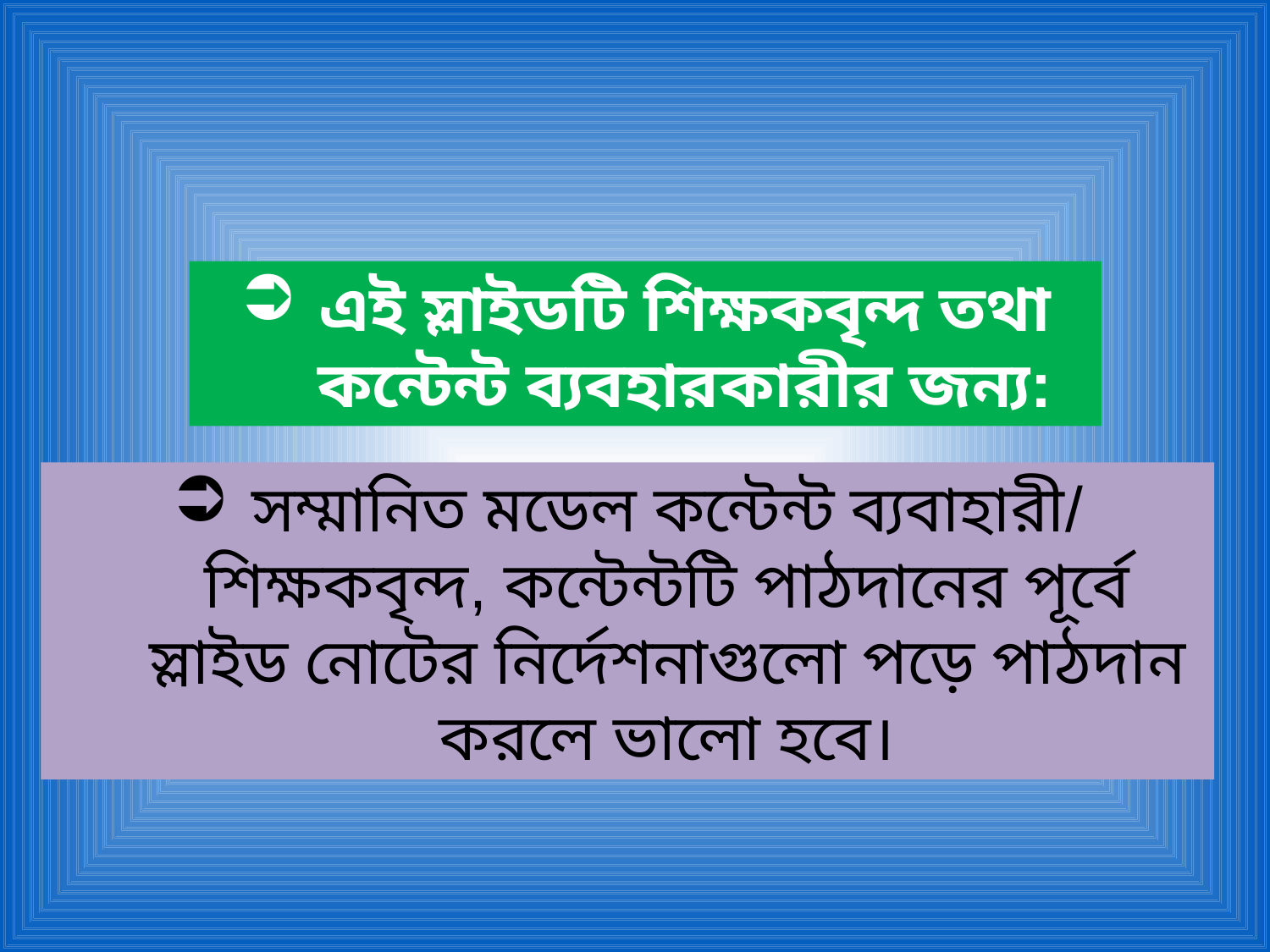

এই স্লাইডটি শিক্ষকবৃন্দ তথা কন্টেন্ট ব্যবহারকারীর জন্য:
সম্মানিত মডেল কন্টেন্ট ব্যবাহারী/ শিক্ষকবৃন্দ, কন্টেন্টটি পাঠদানের পূর্বে স্লাইড নোটের নির্দেশনাগুলো পড়ে পাঠদান করলে ভালো হবে।